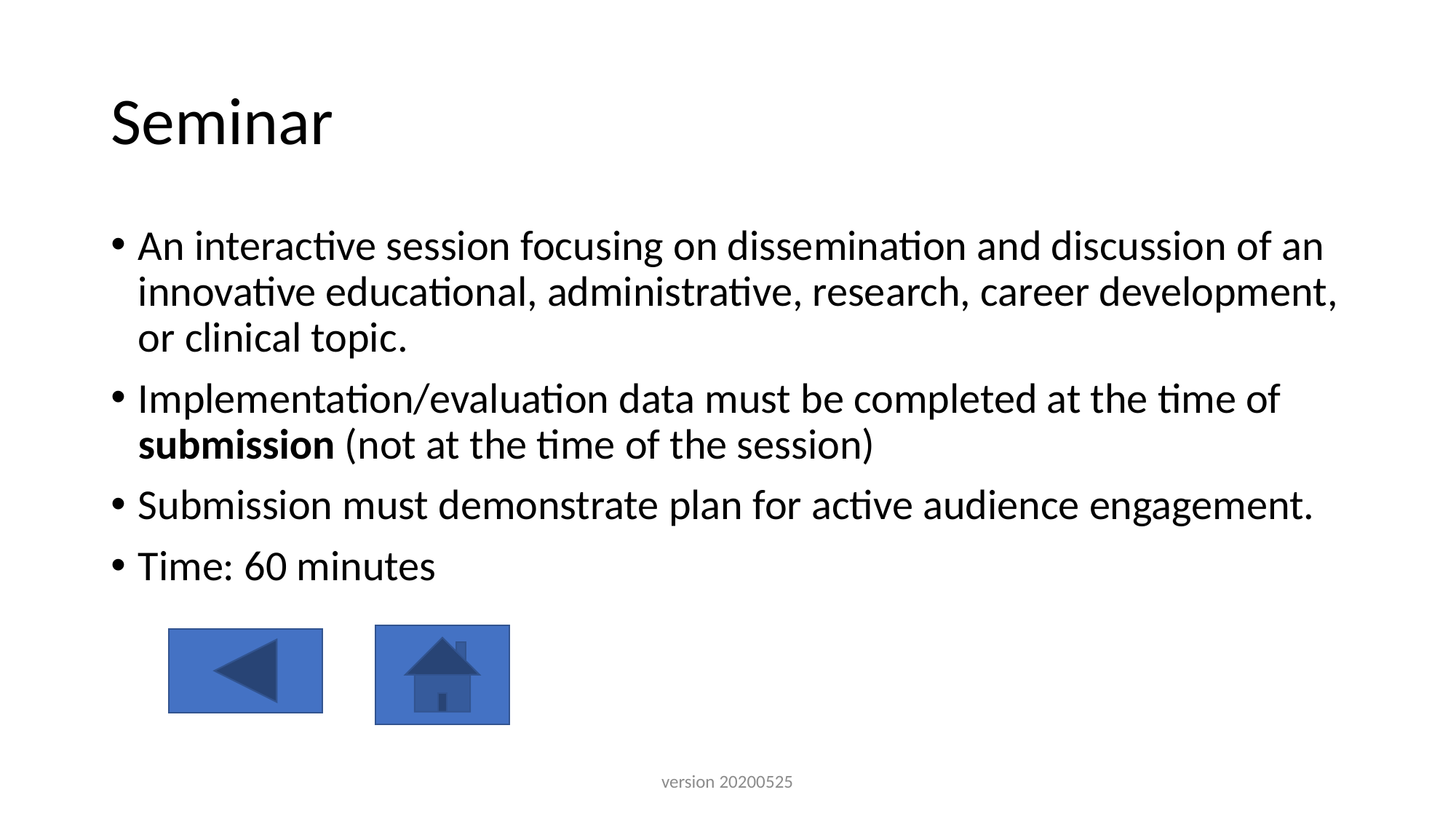

# Seminar
An interactive session focusing on dissemination and discussion of an innovative educational, administrative, research, career development, or clinical topic.
Implementation/evaluation data must be completed at the time of submission (not at the time of the session)
Submission must demonstrate plan for active audience engagement.
Time: 60 minutes

version 20200525